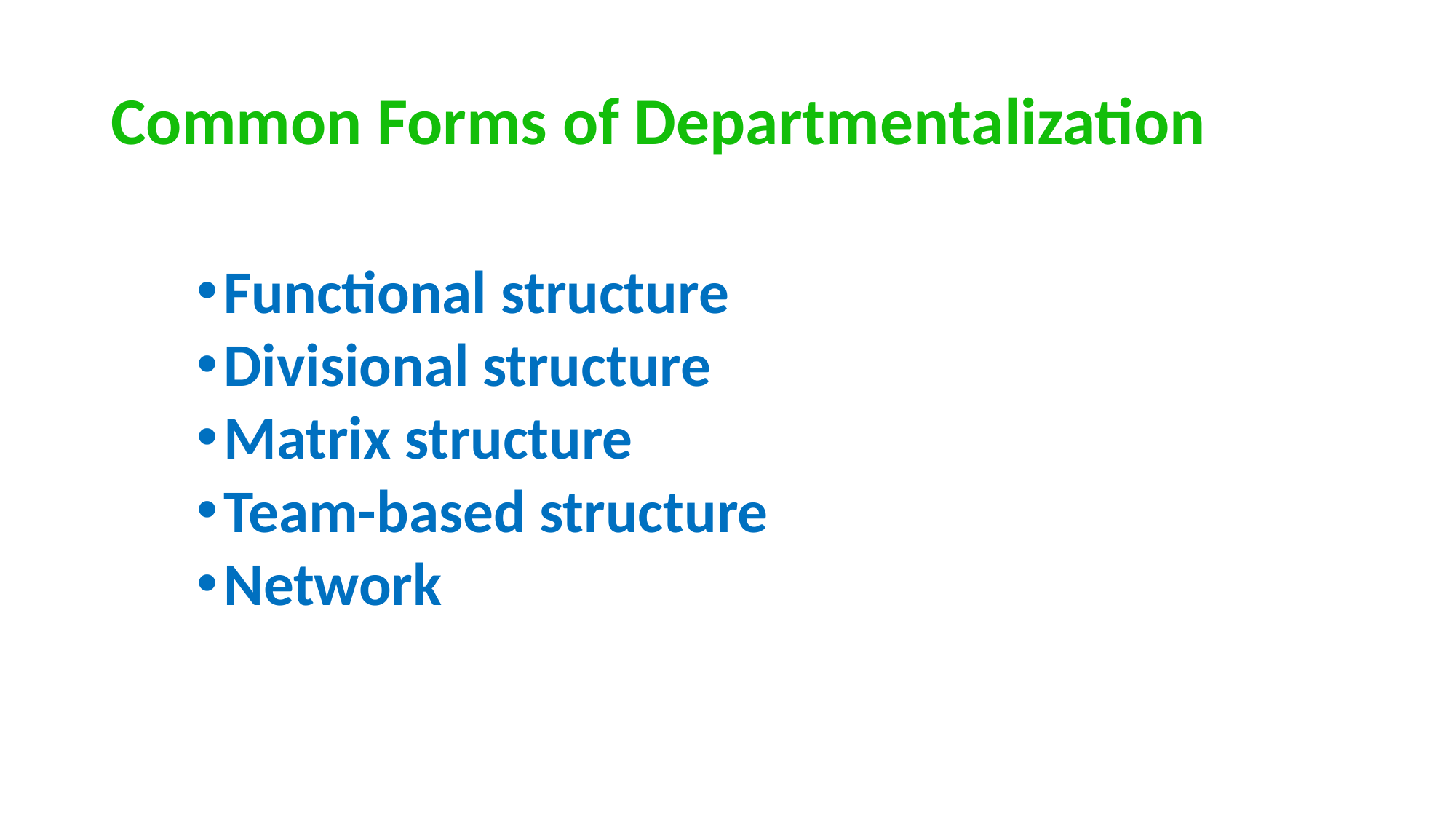

# Common Forms of Departmentalization
Functional structure
Divisional structure
Matrix structure
Team-based structure
Network